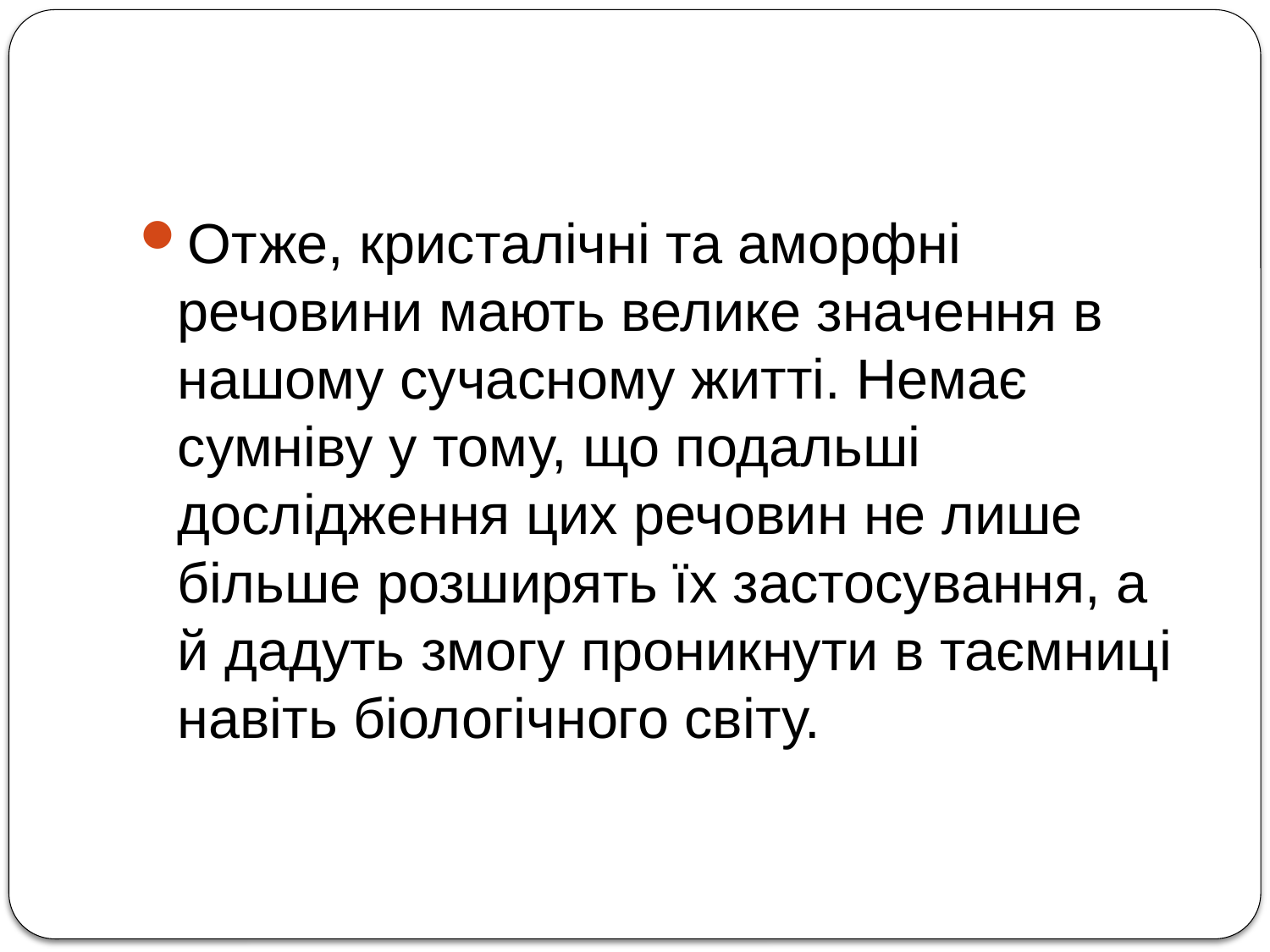

Отже, кристалічні та аморфні речовини мають велике значення в нашому сучасному житті. Немає сумніву у тому, що подальші дослідження цих речовин не лише більше розширять їх застосування, а й дадуть змогу проникнути в таємниці навіть біологічного світу.